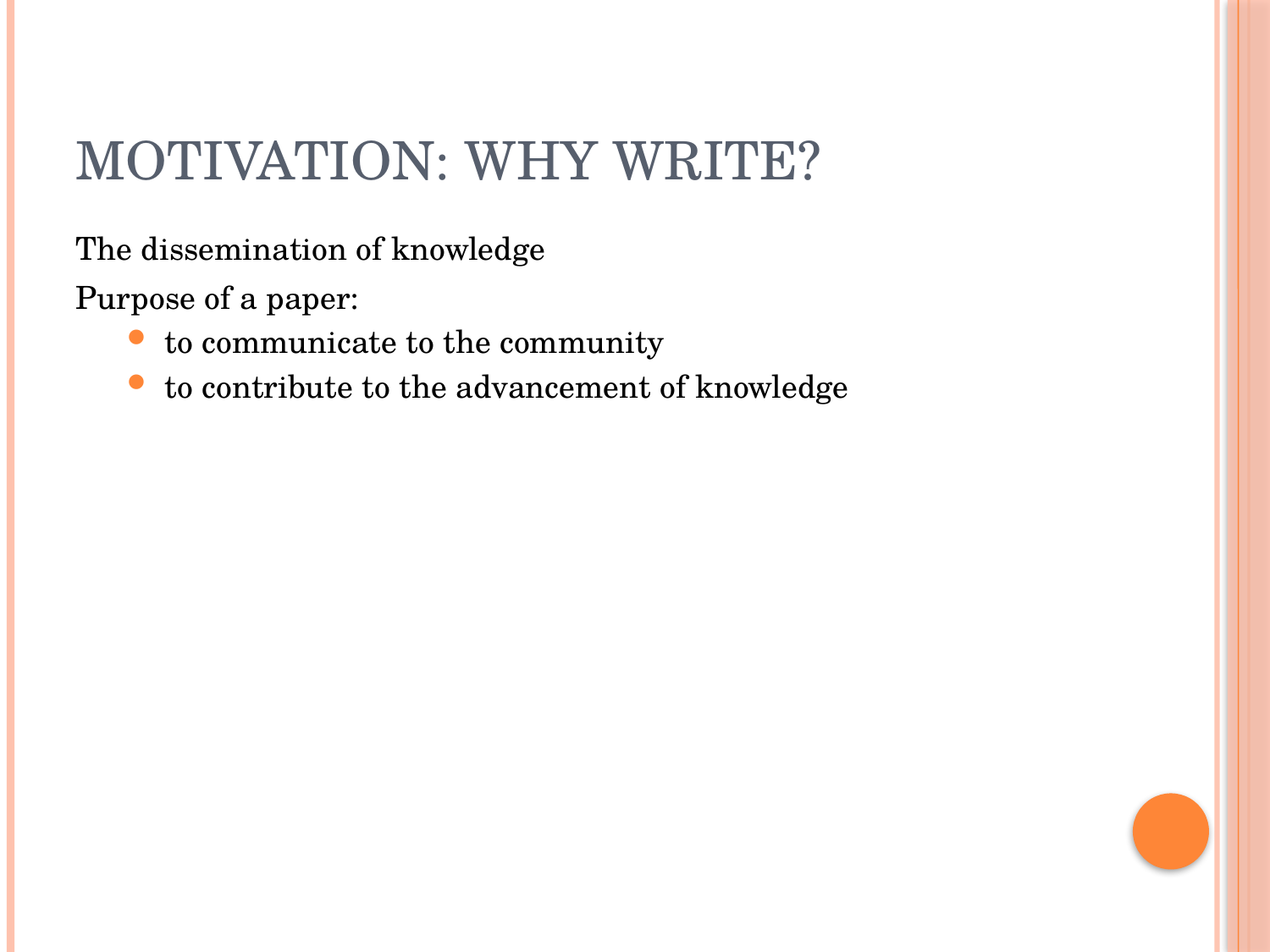

# Motivation: Why write?
The dissemination of knowledge
Purpose of a paper:
to communicate to the community
to contribute to the advancement of knowledge